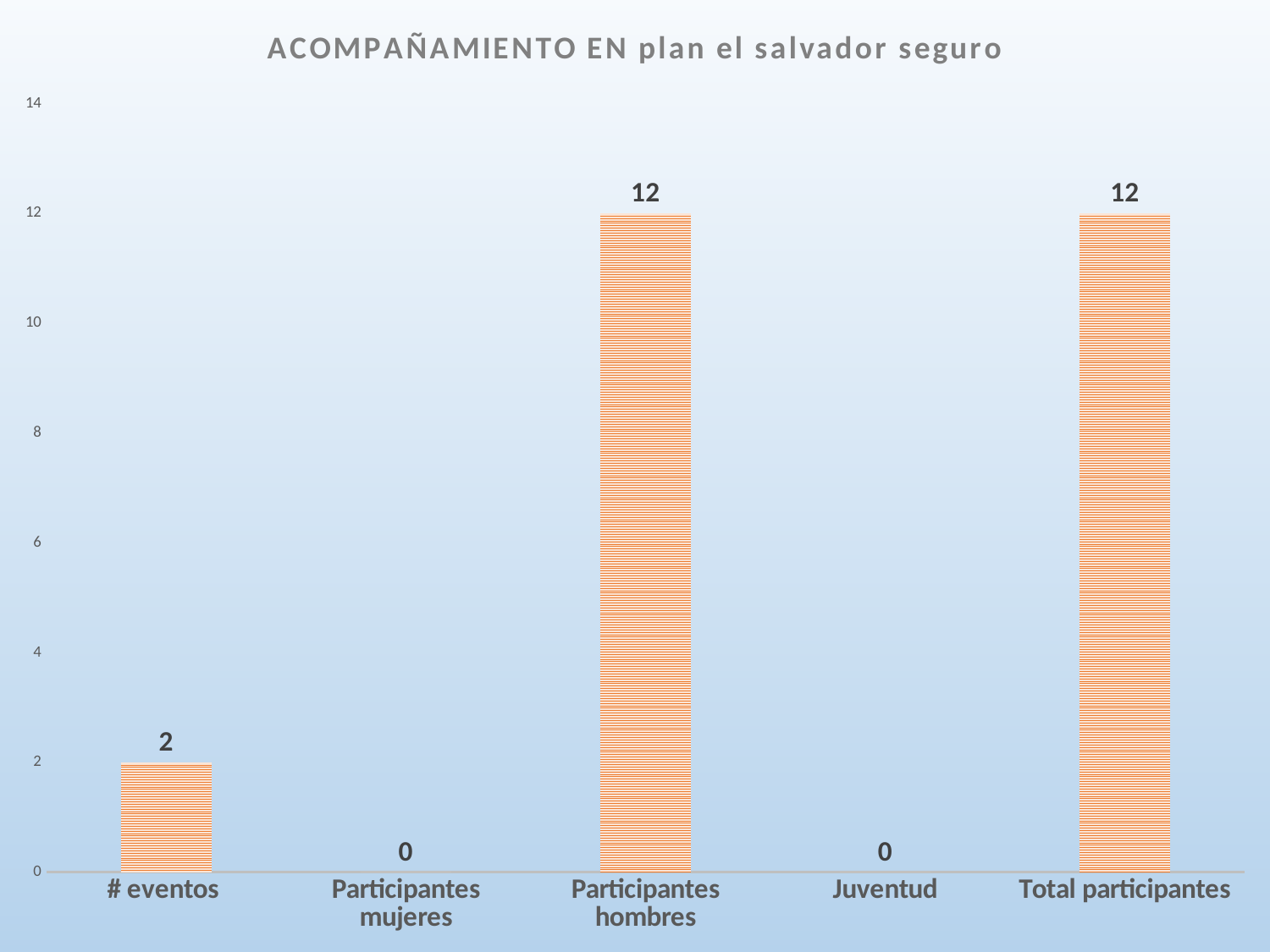

### Chart: ACOMPAÑAMIENTO EN plan el salvador seguro

| Category |  |
|---|---|
| # eventos  | 2.0 |
| Participantes mujeres | 0.0 |
| Participantes hombres | 12.0 |
| Juventud | 0.0 |
| Total participantes | 12.0 |